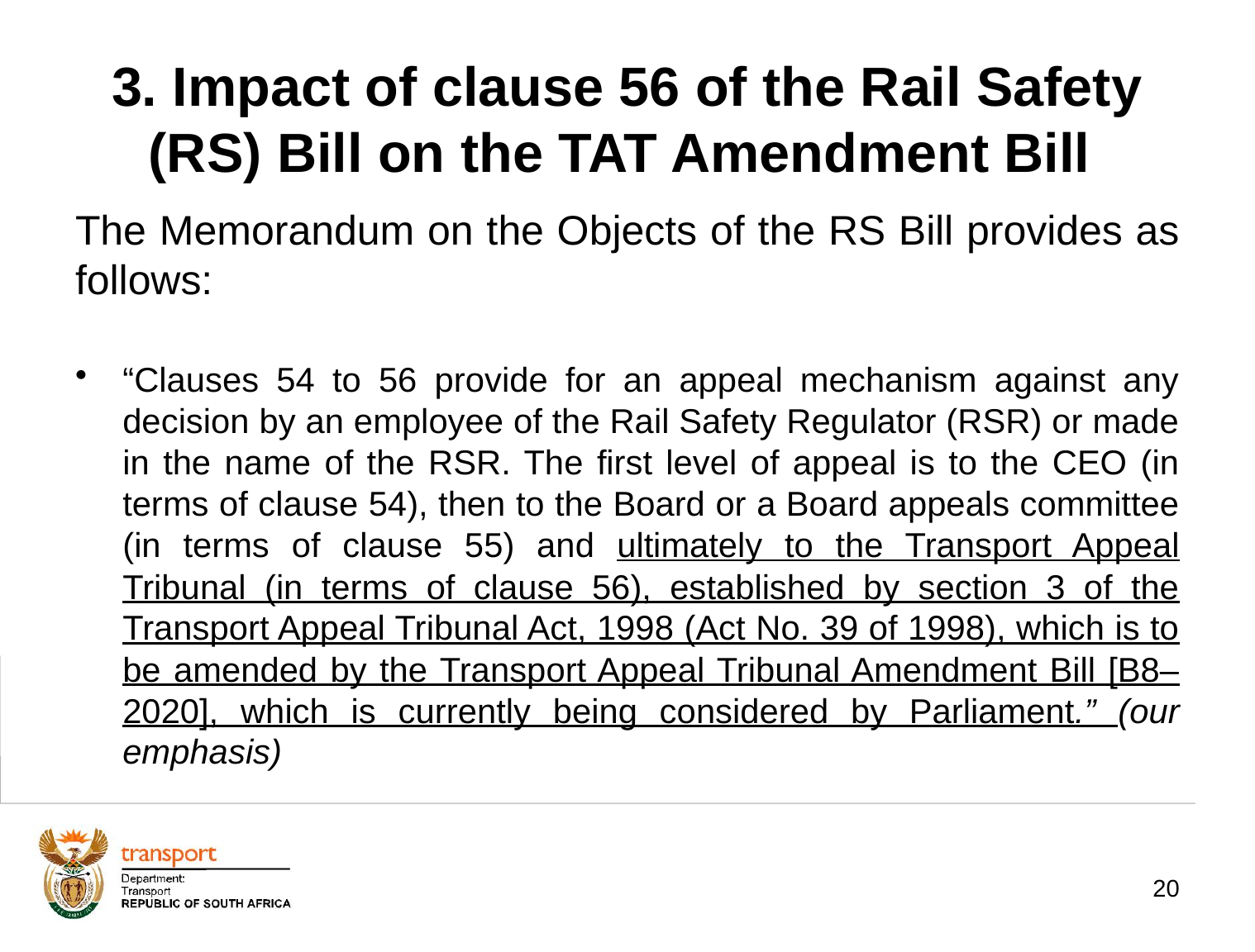

# 3. Impact of clause 56 of the Rail Safety (RS) Bill on the TAT Amendment Bill
The Memorandum on the Objects of the RS Bill provides as follows:

“Clauses 54 to 56 provide for an appeal mechanism against any decision by an employee of the Rail Safety Regulator (RSR) or made in the name of the RSR. The first level of appeal is to the CEO (in terms of clause 54), then to the Board or a Board appeals committee (in terms of clause 55) and ultimately to the Transport Appeal Tribunal (in terms of clause 56), established by section 3 of the Transport Appeal Tribunal Act, 1998 (Act No. 39 of 1998), which is to be amended by the Transport Appeal Tribunal Amendment Bill [B8–2020], which is currently being considered by Parliament.” (our emphasis)

20